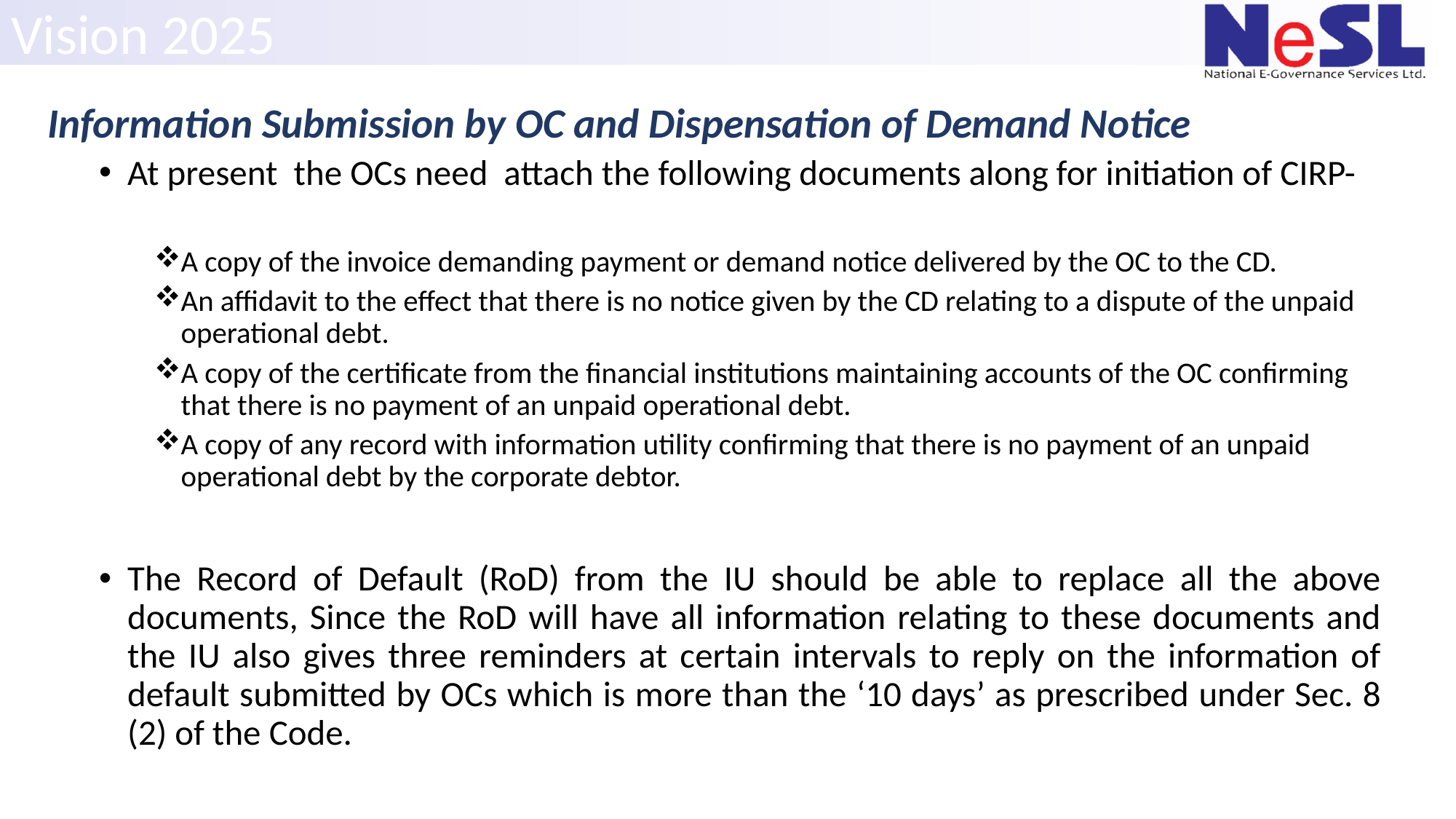

# Vision 2025
Information Submission by OC and Dispensation of Demand Notice
At present  the OCs need  attach the following documents along for initiation of CIRP-

A copy of the invoice demanding payment or demand notice delivered by the OC to the CD.
An affidavit to the effect that there is no notice given by the CD relating to a dispute of the unpaid operational debt.
A copy of the certificate from the financial institutions maintaining accounts of the OC confirming that there is no payment of an unpaid operational debt.
A copy of any record with information utility confirming that there is no payment of an unpaid operational debt by the corporate debtor.

The Record of Default (RoD) from the IU should be able to replace all the above documents, Since the RoD will have all information relating to these documents and the IU also gives three reminders at certain intervals to reply on the information of default submitted by OCs which is more than the ‘10 days’ as prescribed under Sec. 8 (2) of the Code.